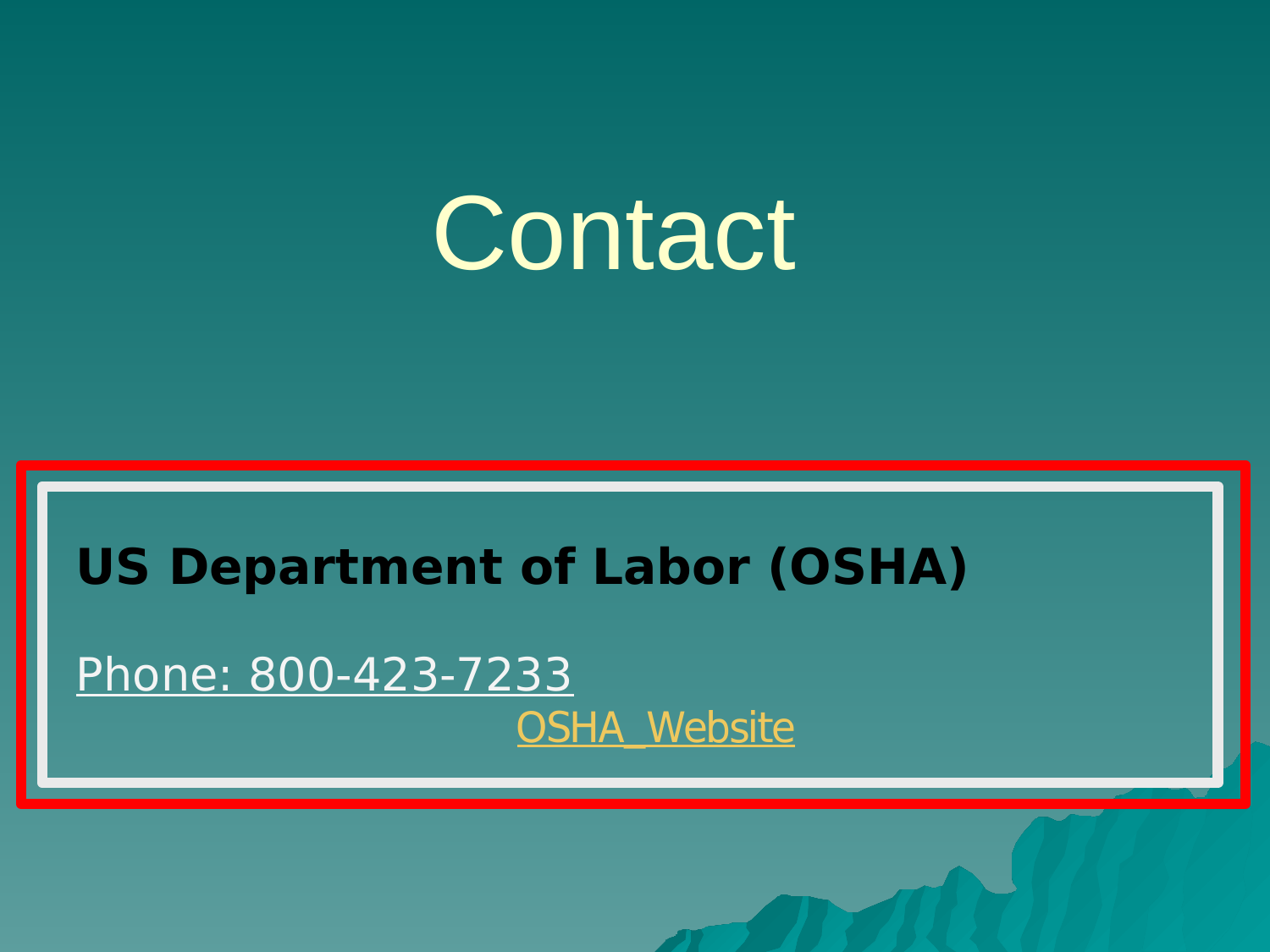

# Contact

US Department of Labor (OSHA)

Phone: 800-423-7233
OSHA_Website